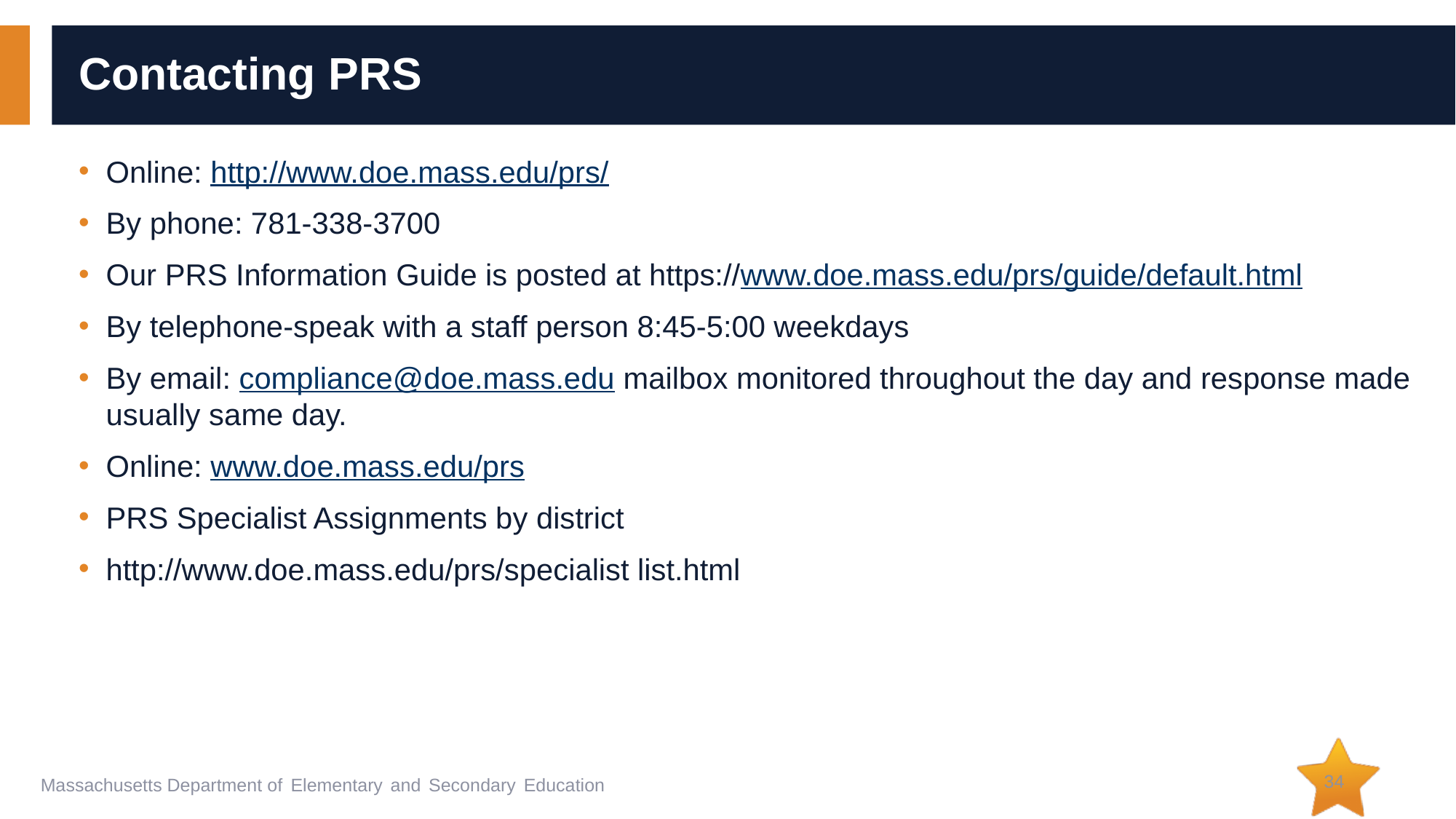

# Contacting PRS
Online: http://www.doe.mass.edu/prs/
By phone: 781-338-3700
Our PRS Information Guide is posted at https://www.doe.mass.edu/prs/guide/default.html
By telephone-speak with a staff person 8:45-5:00 weekdays
By email: compliance@doe.mass.edu mailbox monitored throughout the day and response made usually same day.
Online: www.doe.mass.edu/prs
PRS Specialist Assignments by district
http://www.doe.mass.edu/prs/specialist list.html
34